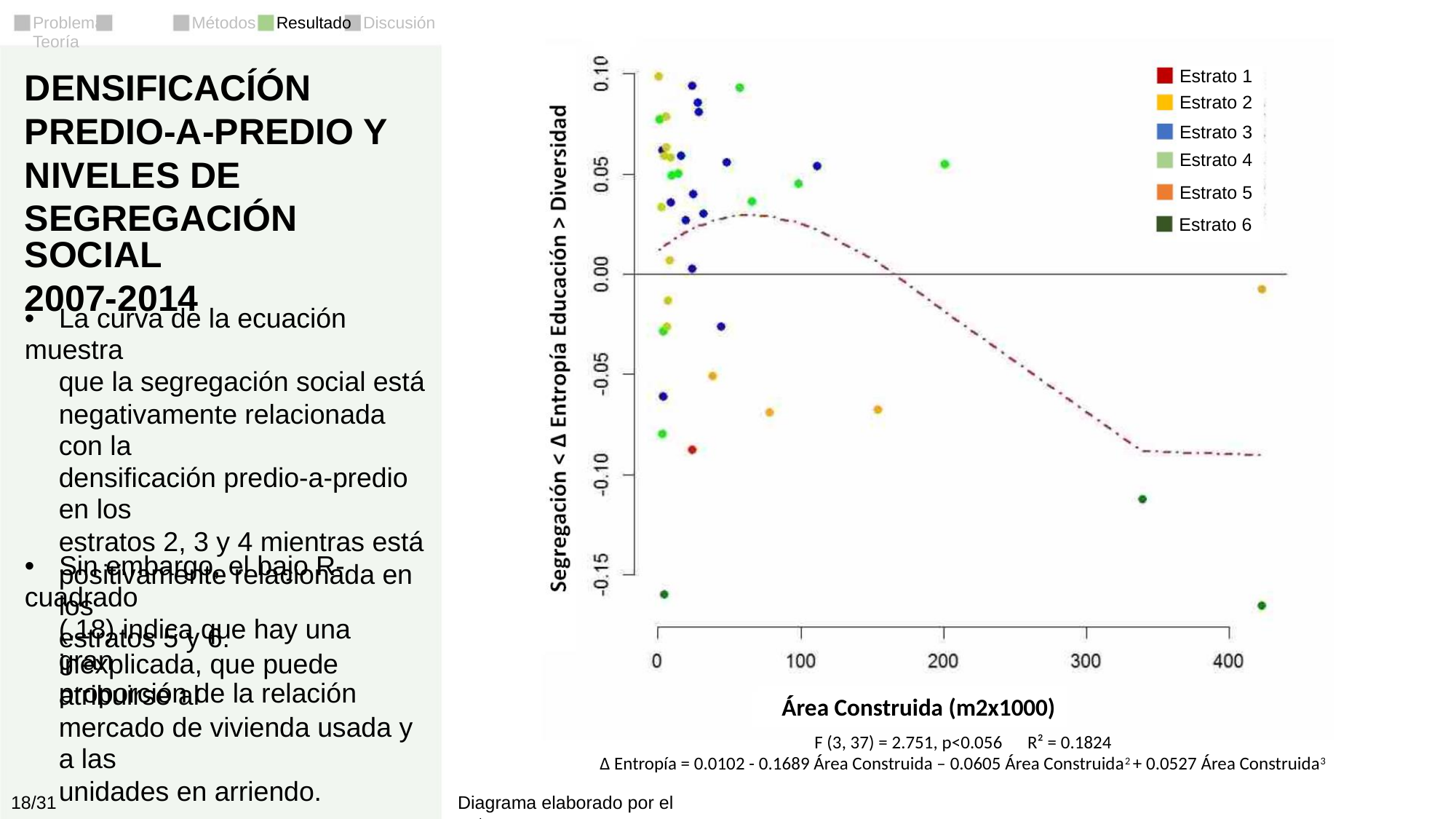

Discusión
Problema Teoría
Métodos
Resultado
Estrato 1
Estrato 2
Estrato 3
Estrato 4
DENSIFICACÍÓN
PREDIO-A-PREDIO Y
NIVELES DE
SEGREGACIÓN SOCIAL
2007-2014
Estrato 5
Estrato 6
• La curva de la ecuación muestra
que la segregación social está
negativamente relacionada con la
densificación predio-a-predio en los
estratos 2, 3 y 4 mientras está
positivamente relacionada en los
estratos 5 y 6.
• Sin embargo, el bajo R-cuadrado
(.18) indica que hay una gran
proporción de la relación
inexplicada, que puede atribuirse al
mercado de vivienda usada y a las
unidades en arriendo.
Área Construida (m2x1000)
F (3, 37) = 2.751, p<0.056 R² = 0.1824
∆ Entropía = 0.0102 - 0.1689 Área Construida – 0.0605 Área Construida2 + 0.0527 Área Construida3
18/31
Diagrama elaborado por el autor